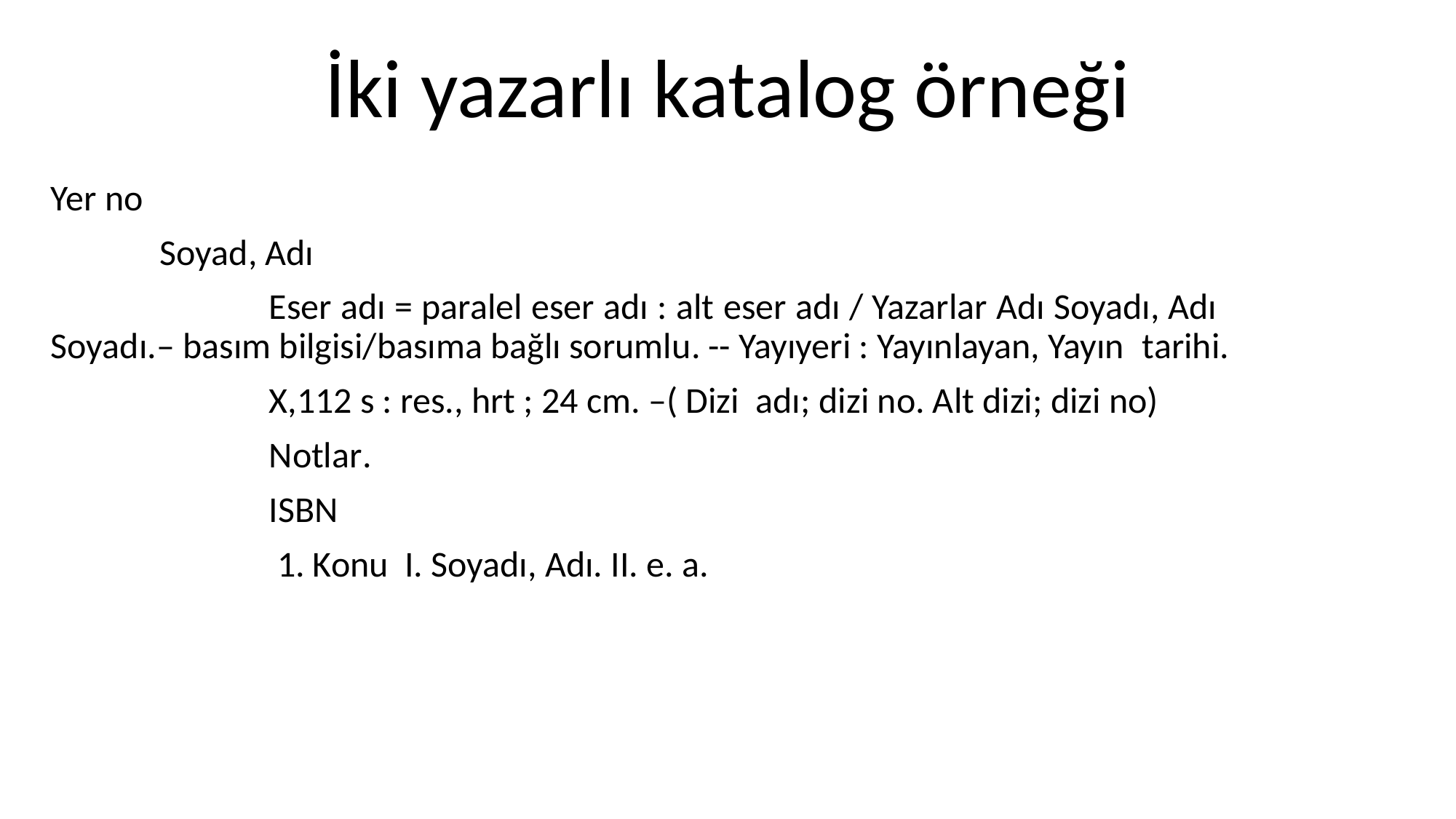

# İki yazarlı katalog örneği
Yer no
	Soyad, Adı
		Eser adı = paralel eser adı : alt eser adı / Yazarlar Adı Soyadı, Adı 	Soyadı.– basım bilgisi/basıma bağlı sorumlu. -- Yayıyeri : Yayınlayan, Yayın 	tarihi.
		X,112 s : res., hrt ; 24 cm. –( Dizi  adı; dizi no. Alt dizi; dizi no)
                    	Notlar.
                    	ISBN
                   	 1. Konu  I. Soyadı, Adı. II. e. a.